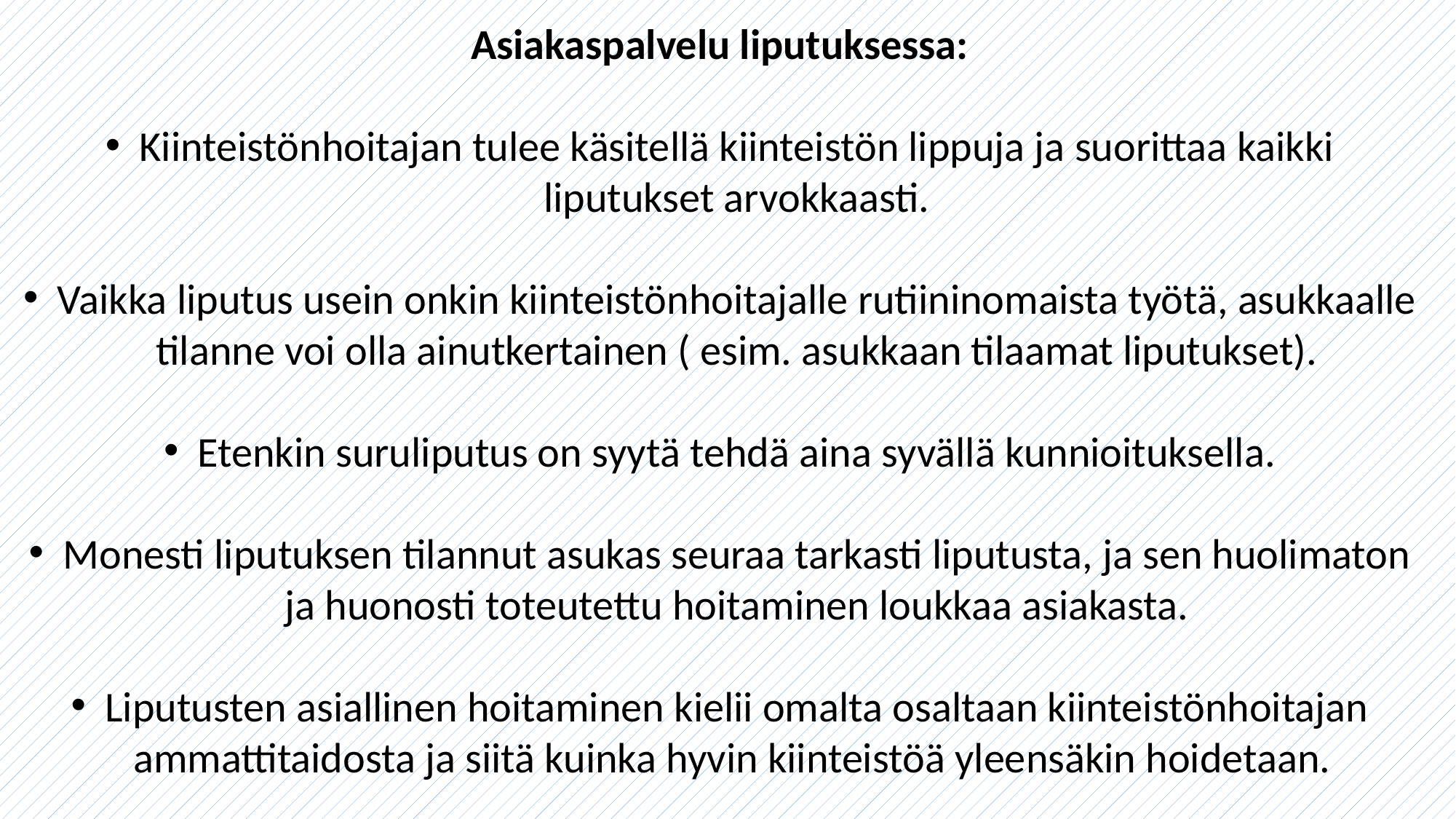

Asiakaspalvelu liputuksessa:

Kiinteistönhoitajan tulee käsitellä kiinteistön lippuja ja suorittaa kaikki liputukset arvokkaasti.

Vaikka liputus usein onkin kiinteistönhoitajalle rutiininomaista työtä, asukkaalle tilanne voi olla ainutkertainen ( esim. asukkaan tilaamat liputukset).

Etenkin suruliputus on syytä tehdä aina syvällä kunnioituksella.

Monesti liputuksen tilannut asukas seuraa tarkasti liputusta, ja sen huolimaton ja huonosti toteutettu hoitaminen loukkaa asiakasta.

Liputusten asiallinen hoitaminen kielii omalta osaltaan kiinteistönhoitajan ammattitaidosta ja siitä kuinka hyvin kiinteistöä yleensäkin hoidetaan.